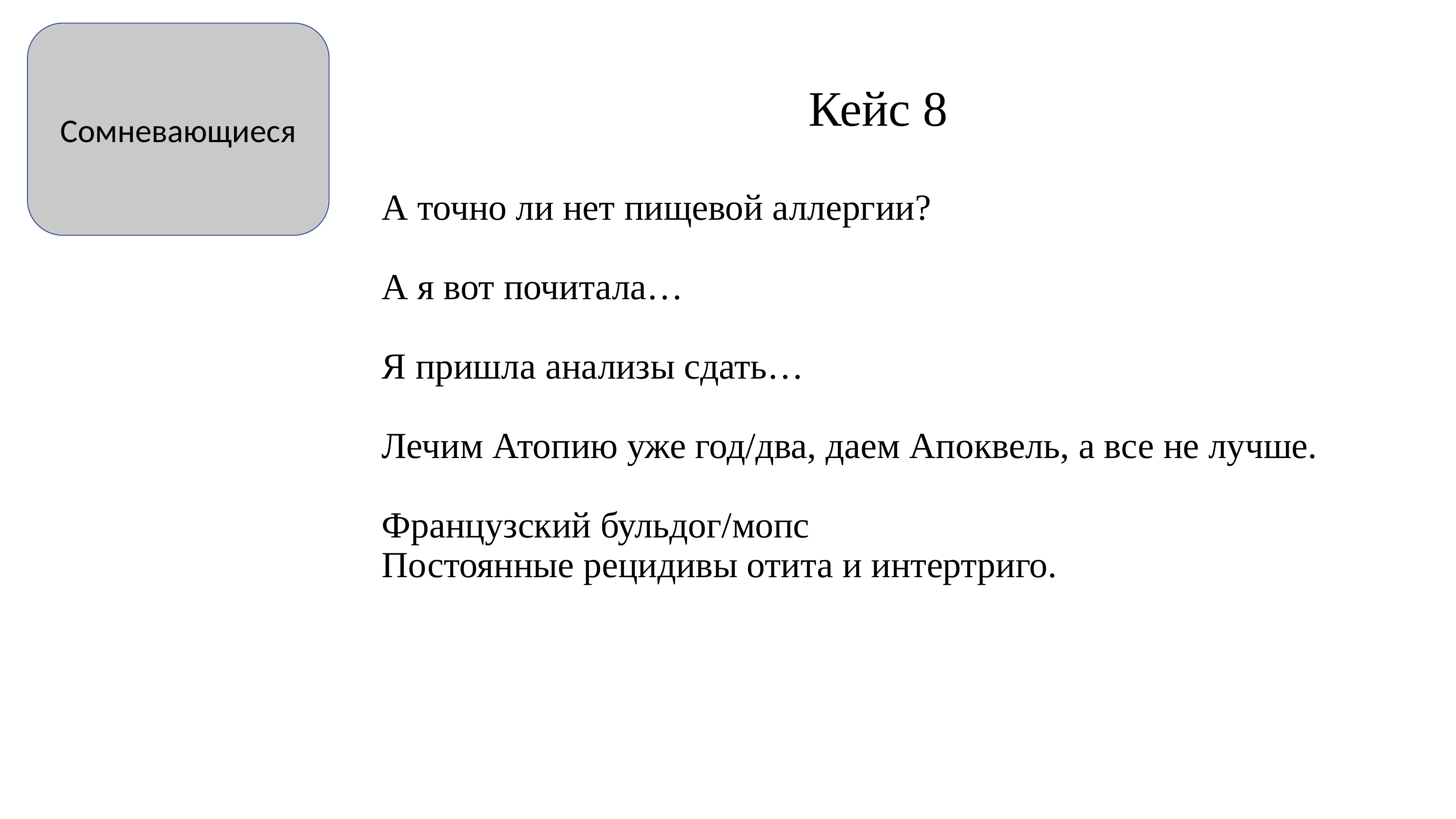

Сомневающиеся
Кейс 8
А точно ли нет пищевой аллергии?

А я вот почитала…

Я пришла анализы сдать…

Лечим Атопию уже год/два, даем Апоквель, а все не лучше.

Французский бульдог/мопс
Постоянные рецидивы отита и интертриго.